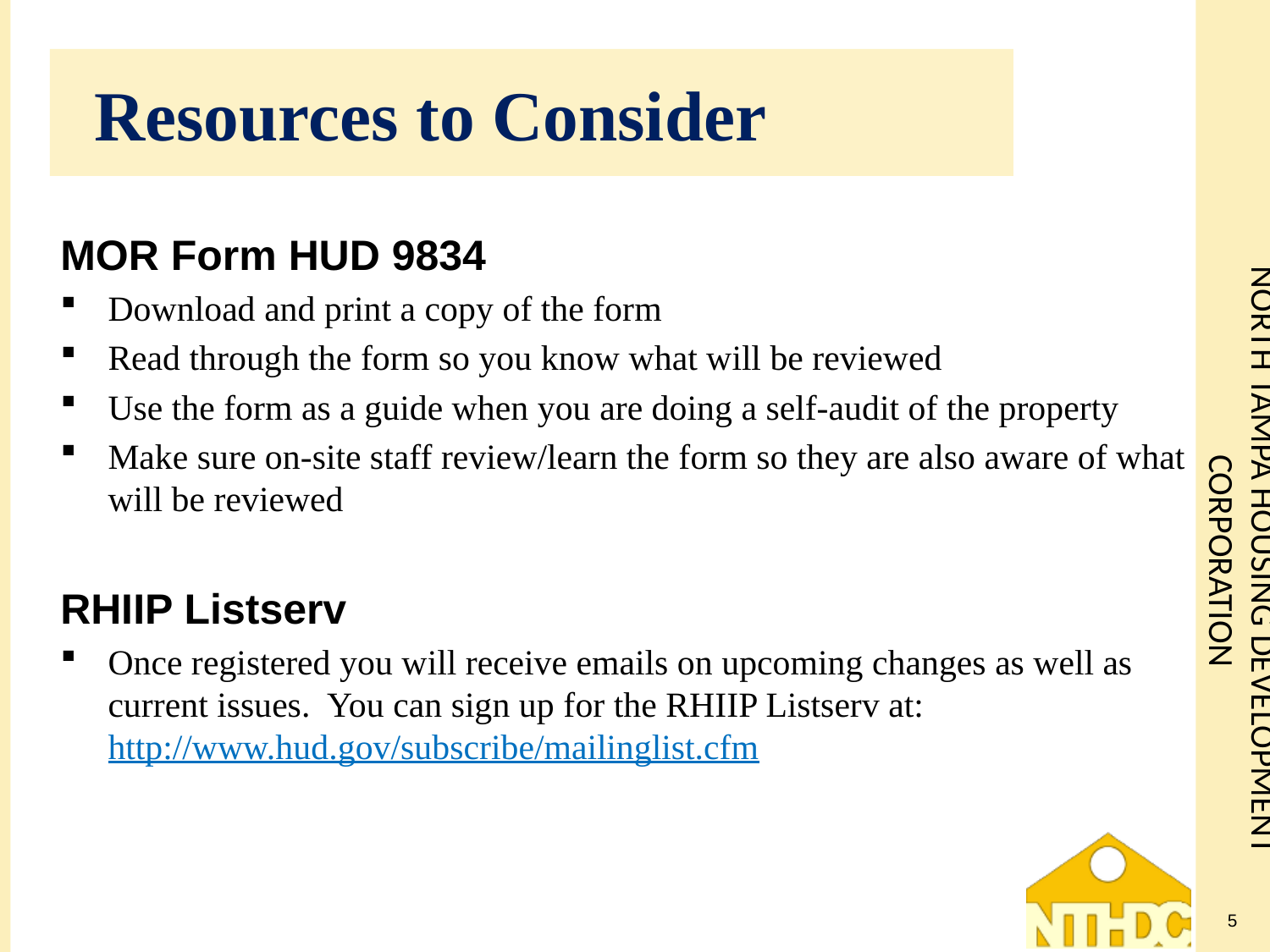

Resources to Consider
# North Tampa Housing Development Corporation
MOR Form HUD 9834
Download and print a copy of the form
Read through the form so you know what will be reviewed
Use the form as a guide when you are doing a self-audit of the property
Make sure on-site staff review/learn the form so they are also aware of what will be reviewed

RHIIP Listserv
Once registered you will receive emails on upcoming changes as well as current issues.  You can sign up for the RHIIP Listserv at: http://www.hud.gov/subscribe/mailinglist.cfm

5